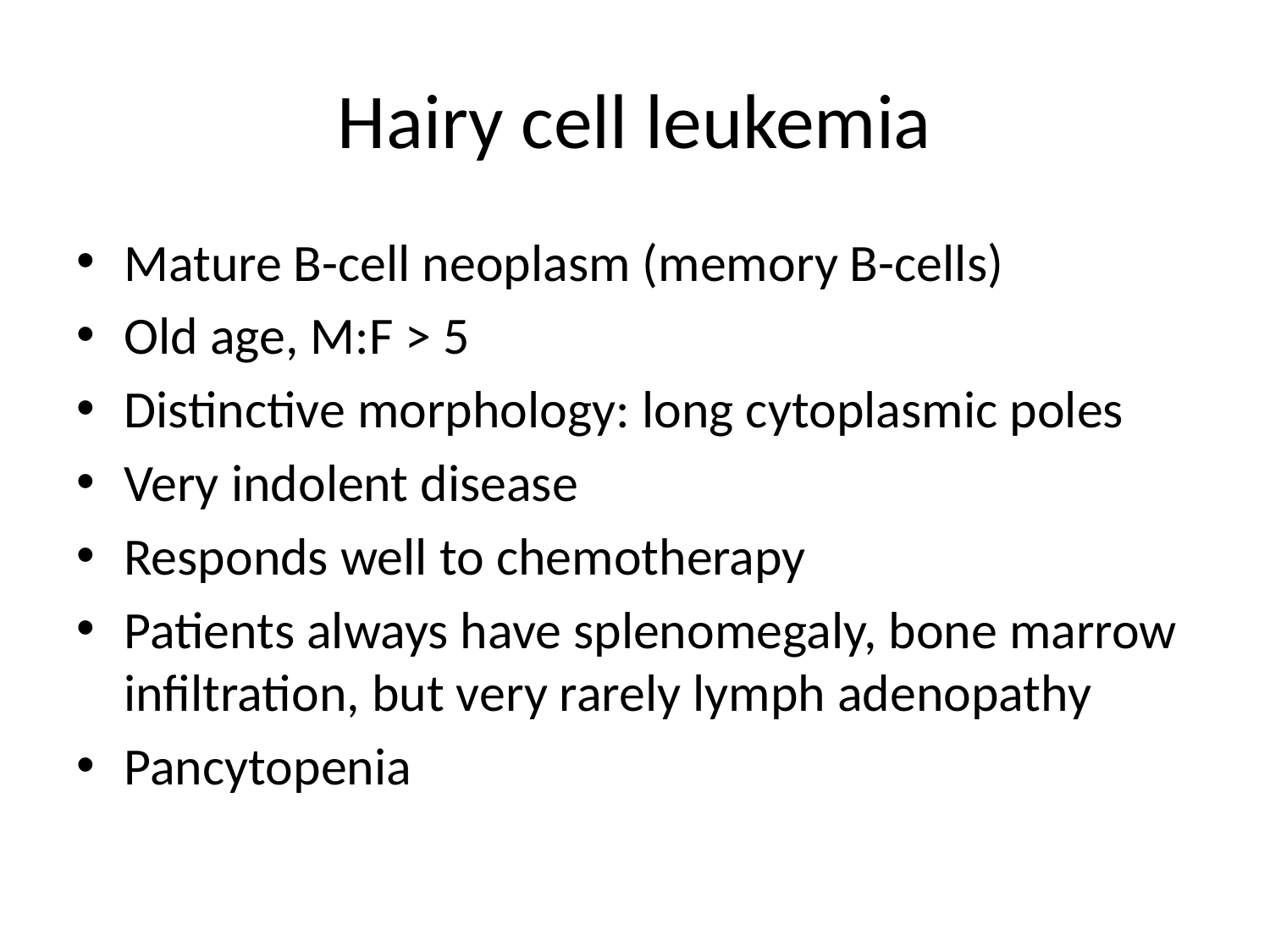

# Hairy cell leukemia
Mature B-cell neoplasm (memory B-cells)
Old age, M:F > 5
Distinctive morphology: long cytoplasmic poles
Very indolent disease
Responds well to chemotherapy
Patients always have splenomegaly, bone marrow infiltration, but very rarely lymph adenopathy
Pancytopenia